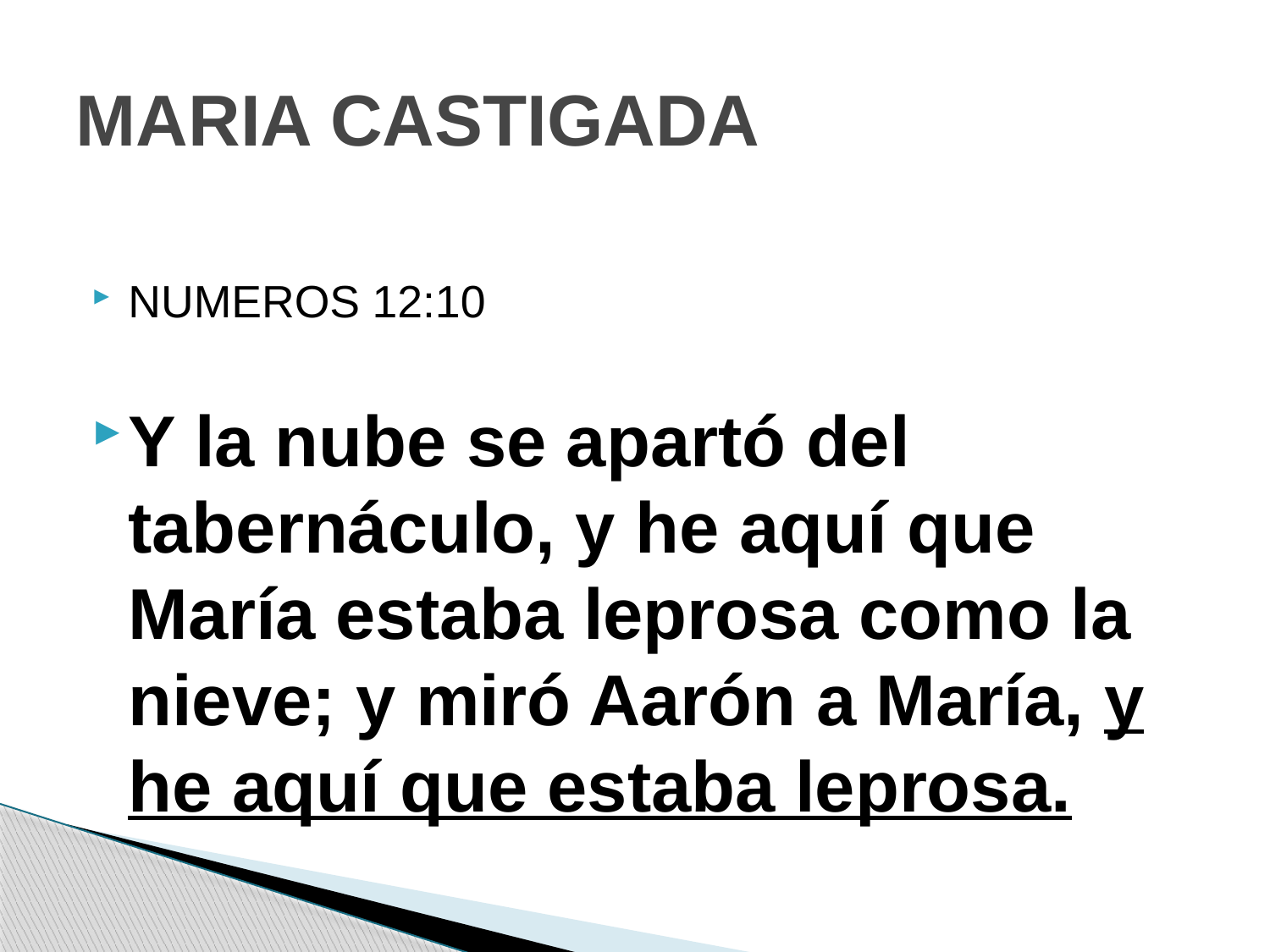

# MARIA CASTIGADA

NUMEROS 12:10

Y la nube se apartó del tabernáculo, y he aquí que María estaba leprosa como la nieve; y miró Aarón a María, y he aquí que estaba leprosa.